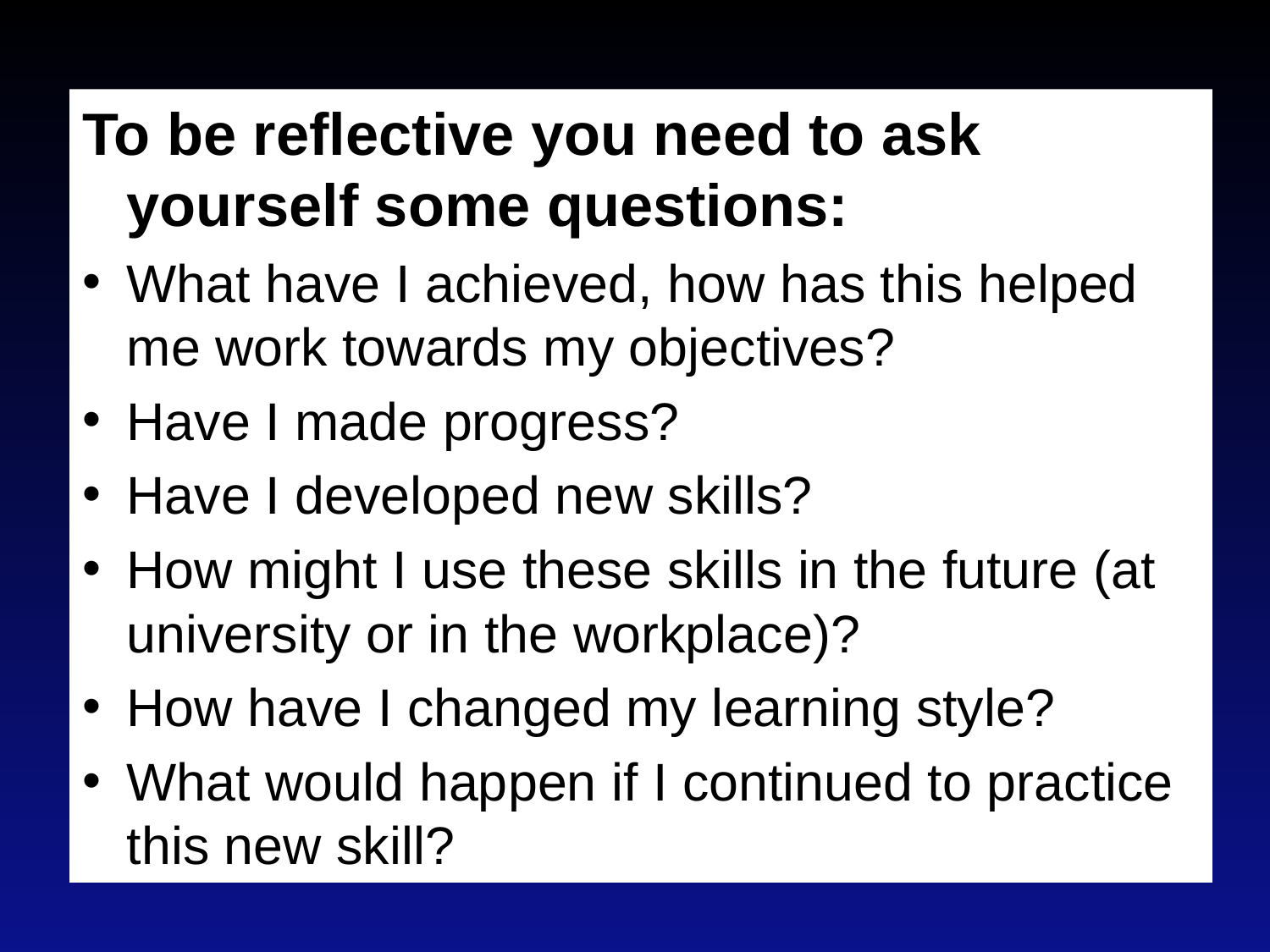

To be reflective you need to ask yourself some questions:
What have I achieved, how has this helped me work towards my objectives?
Have I made progress?
Have I developed new skills?
How might I use these skills in the future (at university or in the workplace)?
How have I changed my learning style?
What would happen if I continued to practice this new skill?